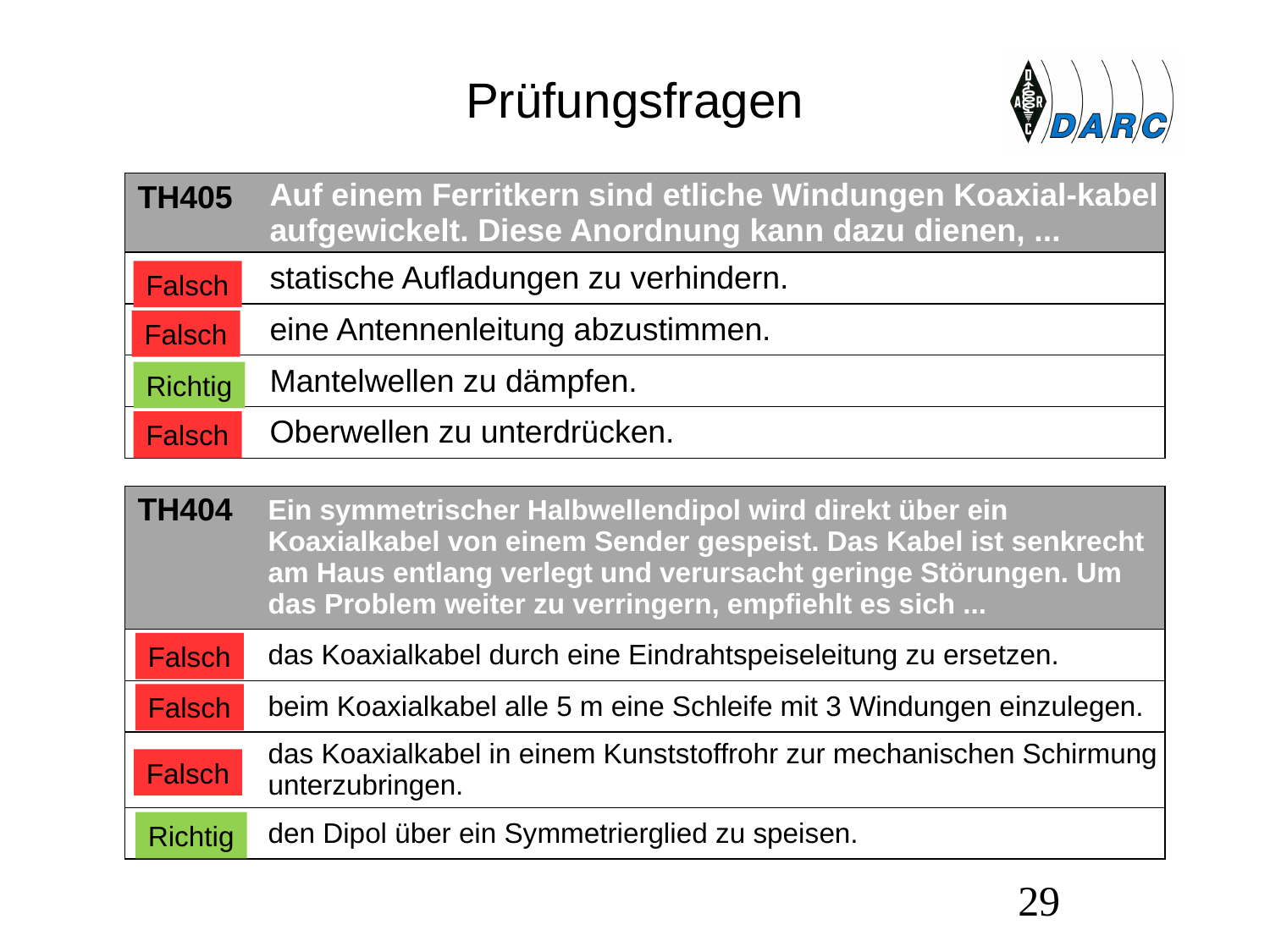

# Prüfungsfragen
| TH405 | Auf einem Ferritkern sind etliche Windungen Koaxial-kabel aufgewickelt. Diese Anordnung kann dazu dienen, ... |
| --- | --- |
| A | statische Aufladungen zu verhindern. |
| B | eine Antennenleitung abzustimmen. |
| C | Mantelwellen zu dämpfen. |
| D | Oberwellen zu unterdrücken. |
Falsch

Falsch

Richtig

Falsch

| TH404 | Ein symmetrischer Halbwellendipol wird direkt über ein Koaxialkabel von einem Sender gespeist. Das Kabel ist senkrecht am Haus entlang verlegt und verursacht geringe Störungen. Um das Problem weiter zu verringern, empfiehlt es sich ... |
| --- | --- |
| A | das Koaxialkabel durch eine Eindrahtspeiseleitung zu ersetzen. |
| B | beim Koaxialkabel alle 5 m eine Schleife mit 3 Windungen einzulegen. |
| C | das Koaxialkabel in einem Kunststoffrohr zur mechanischen Schirmung unterzubringen. |
| D | den Dipol über ein Symmetrierglied zu speisen. |
Falsch

Falsch

Falsch

Richtig

29